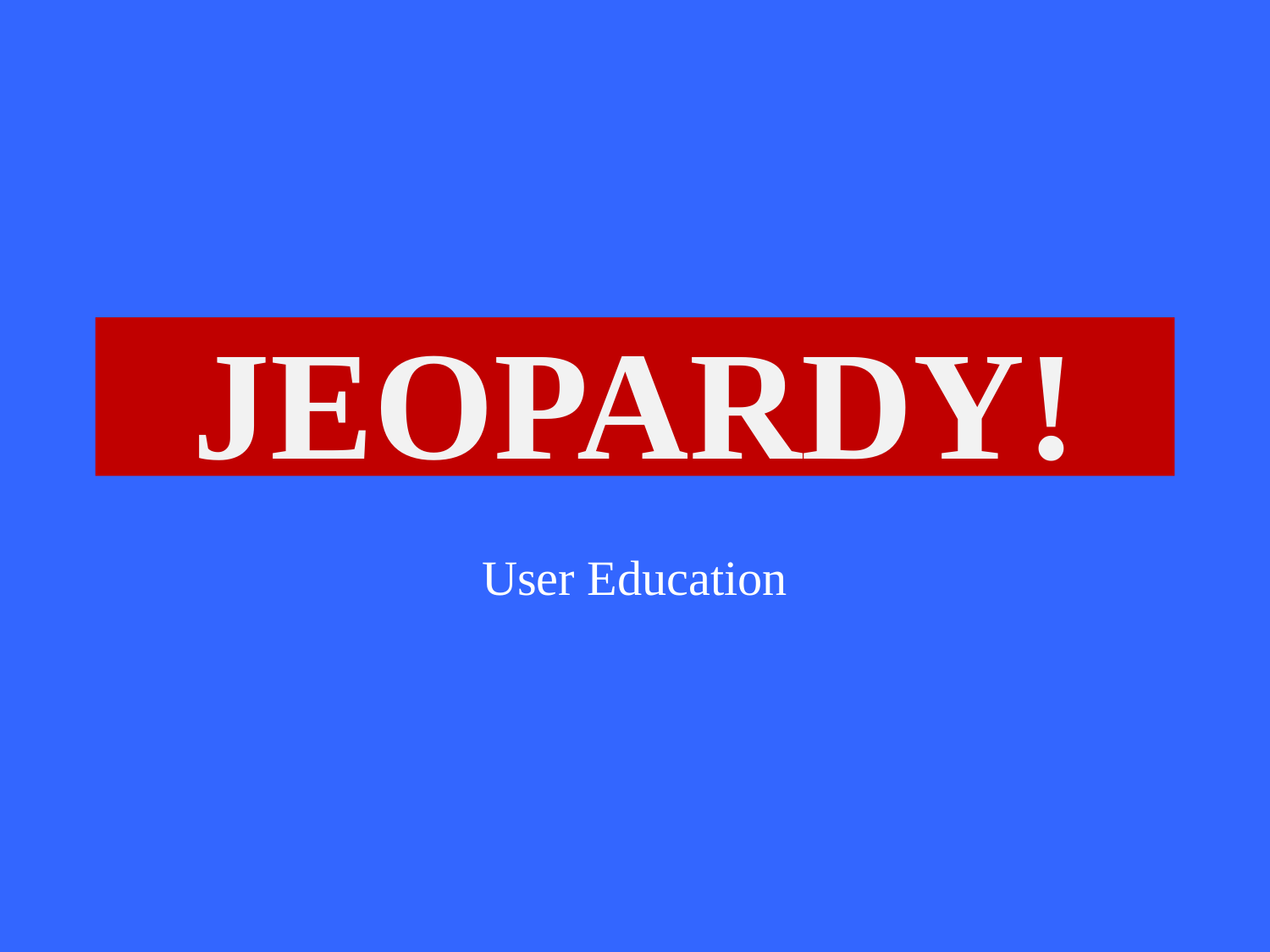

# JEOPARDY!
Click Once to Begin
User Education